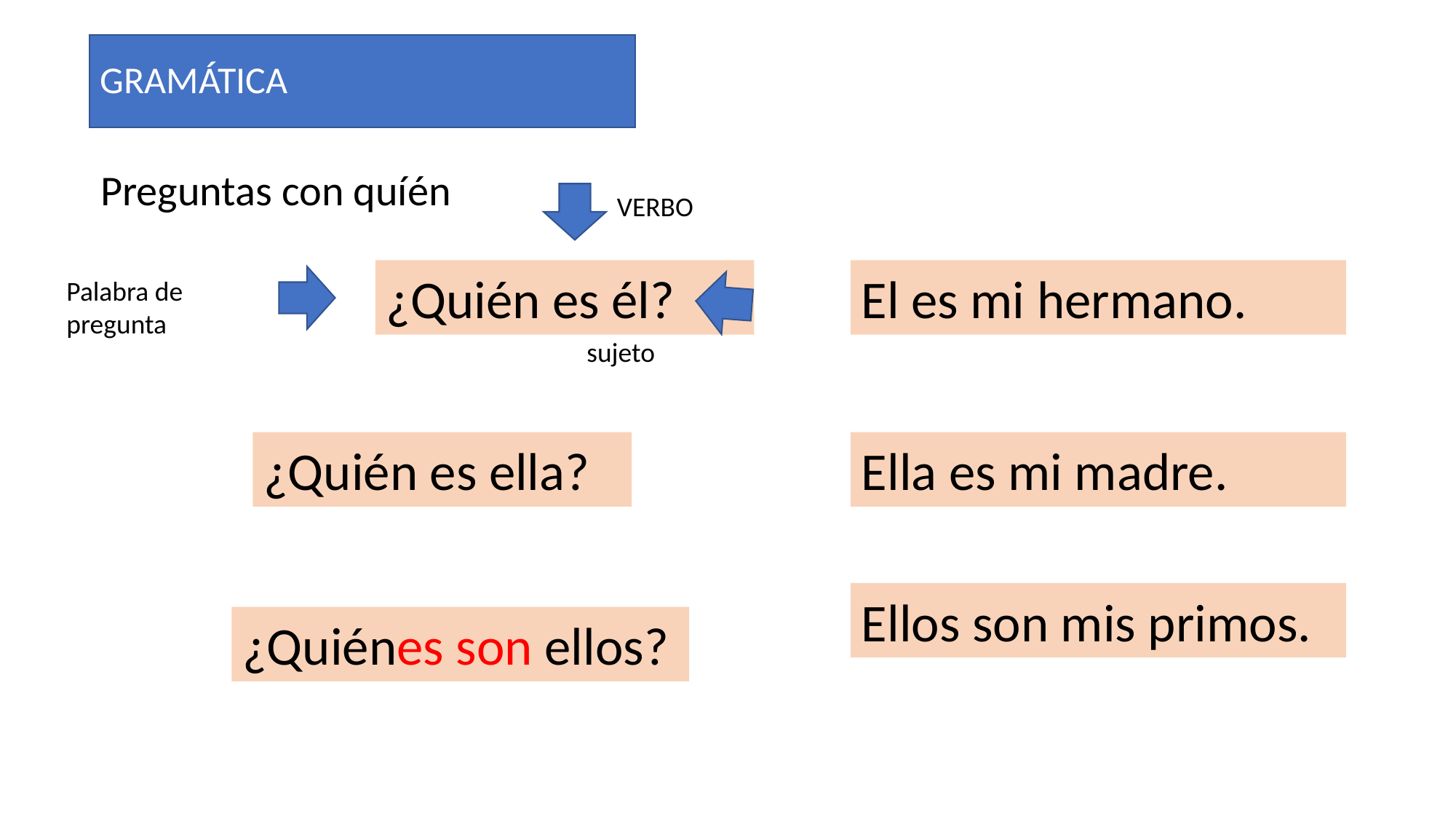

GRAMÁTICA
Preguntas con quíén

VERBO
¿Quién es él?
El es mi hermano.

Palabra de pregunta

sujeto
¿Quién es ella?
Ella es mi madre.
Ellos son mis primos.
¿Quiénes son ellos?